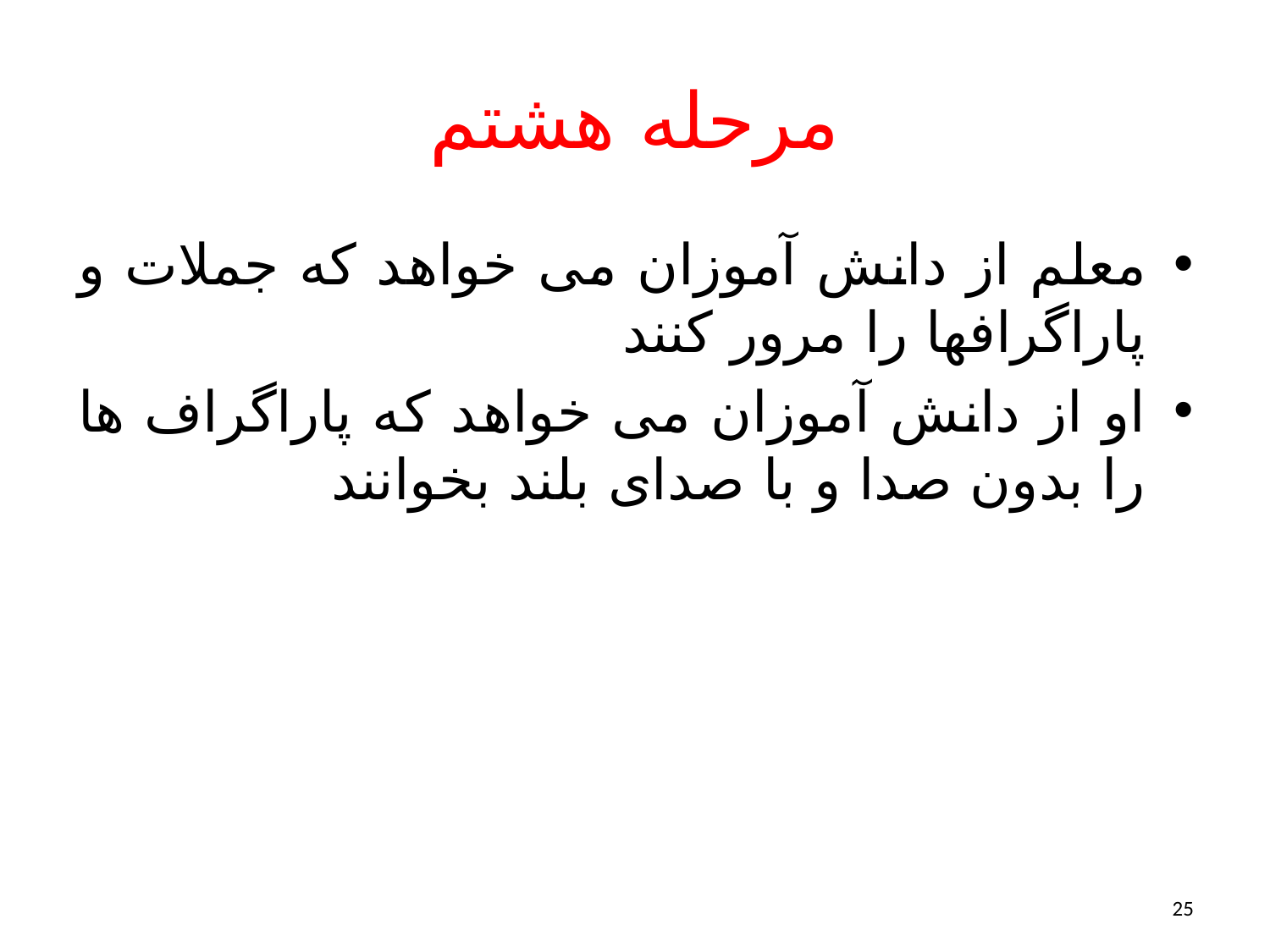

# مرحله هشتم
معلم از دانش آموزان می خواهد که جملات و پاراگرافها را مرور کنند
او از دانش آموزان می خواهد که پاراگراف ها را بدون صدا و با صدای بلند بخوانند

25